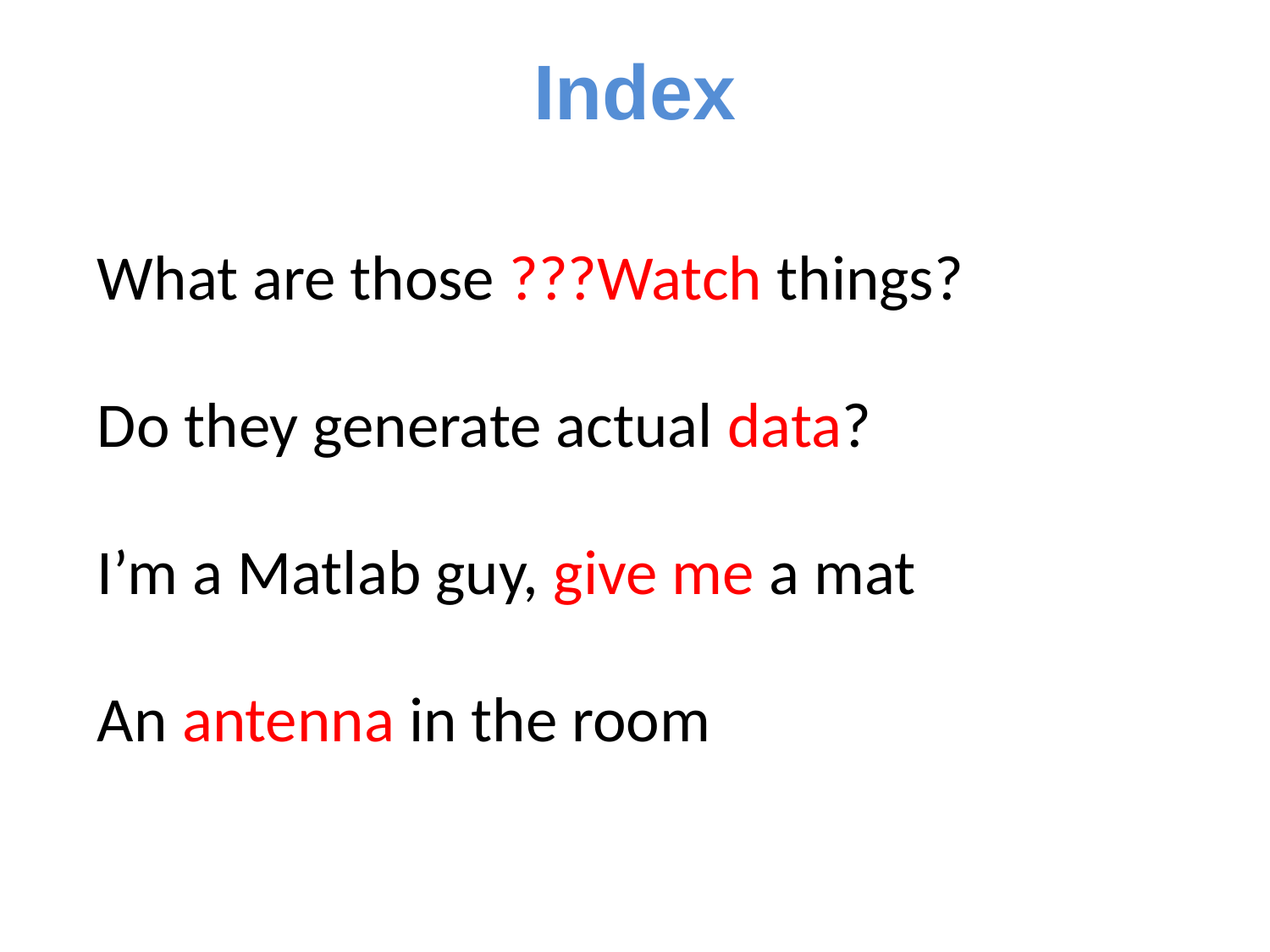

Index

What are those ???Watch things?

Do they generate actual data?

I’m a Matlab guy, give me a mat

An antenna in the room